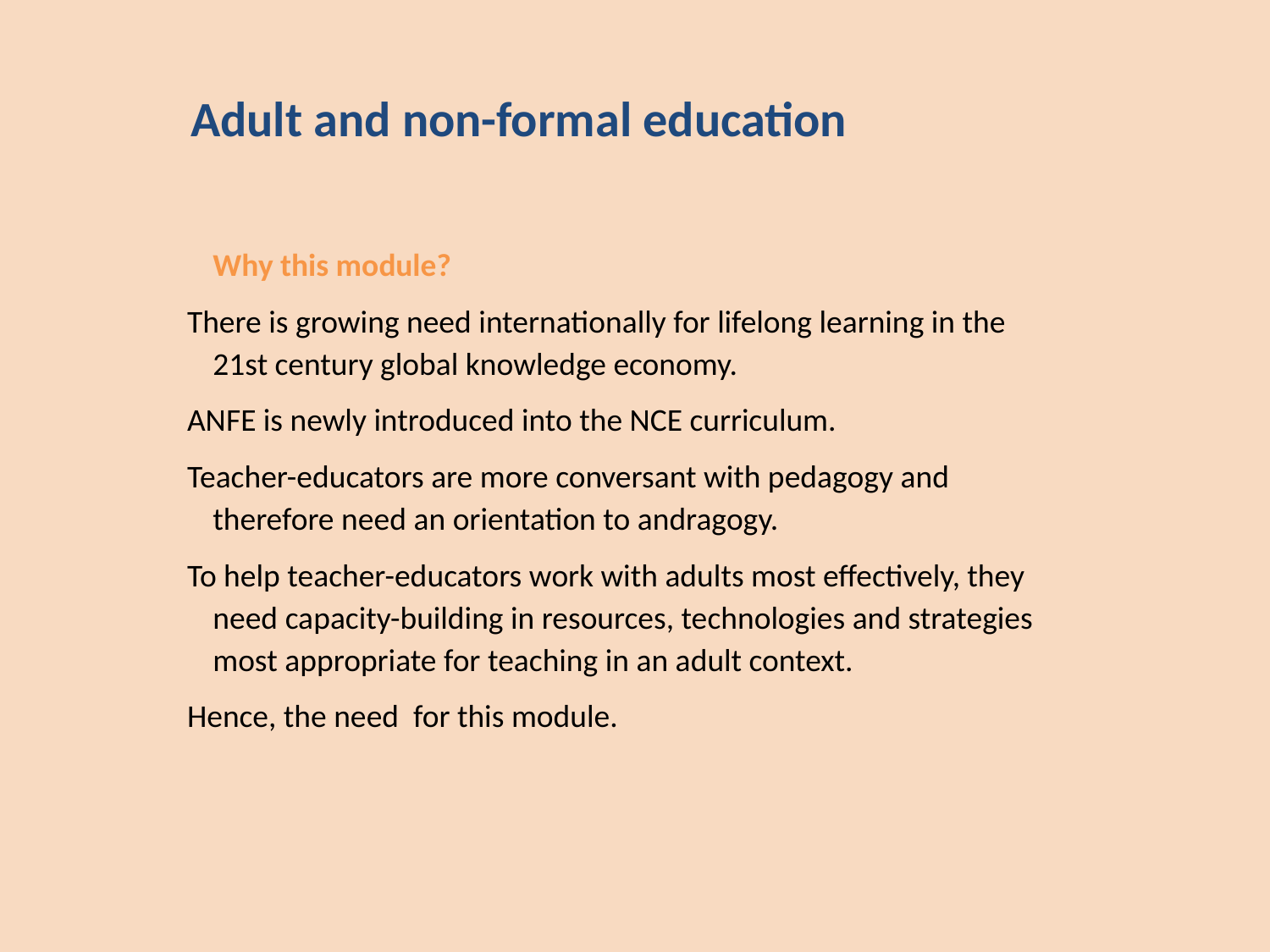

Adult and non-formal education
	Why this module?
There is growing need internationally for lifelong learning in the 21st century global knowledge economy.
ANFE is newly introduced into the NCE curriculum.
Teacher-educators are more conversant with pedagogy and therefore need an orientation to andragogy.
To help teacher-educators work with adults most effectively, they need capacity-building in resources, technologies and strategies most appropriate for teaching in an adult context.
Hence, the need  for this module.